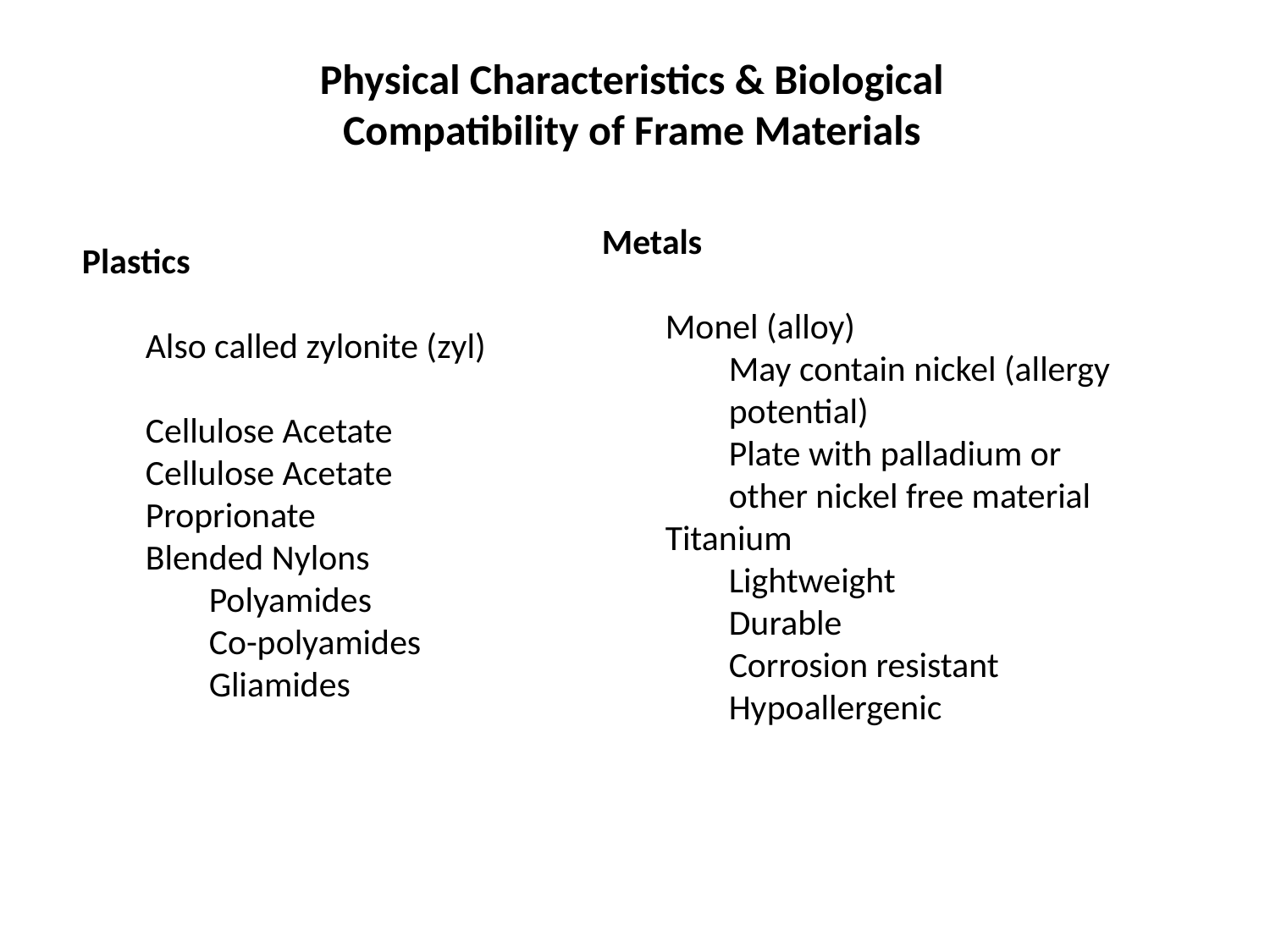

Physical Characteristics & Biological Compatibility of Frame Materials
Metals

Monel (alloy)
May contain nickel (allergy potential)
Plate with palladium or
other nickel free material
Titanium
Lightweight
Durable
Corrosion resistant
Hypoallergenic

Plastics

Also called zylonite (zyl)

Cellulose Acetate
Cellulose Acetate Proprionate
Blended Nylons
Polyamides
Co-polyamides
Gliamides